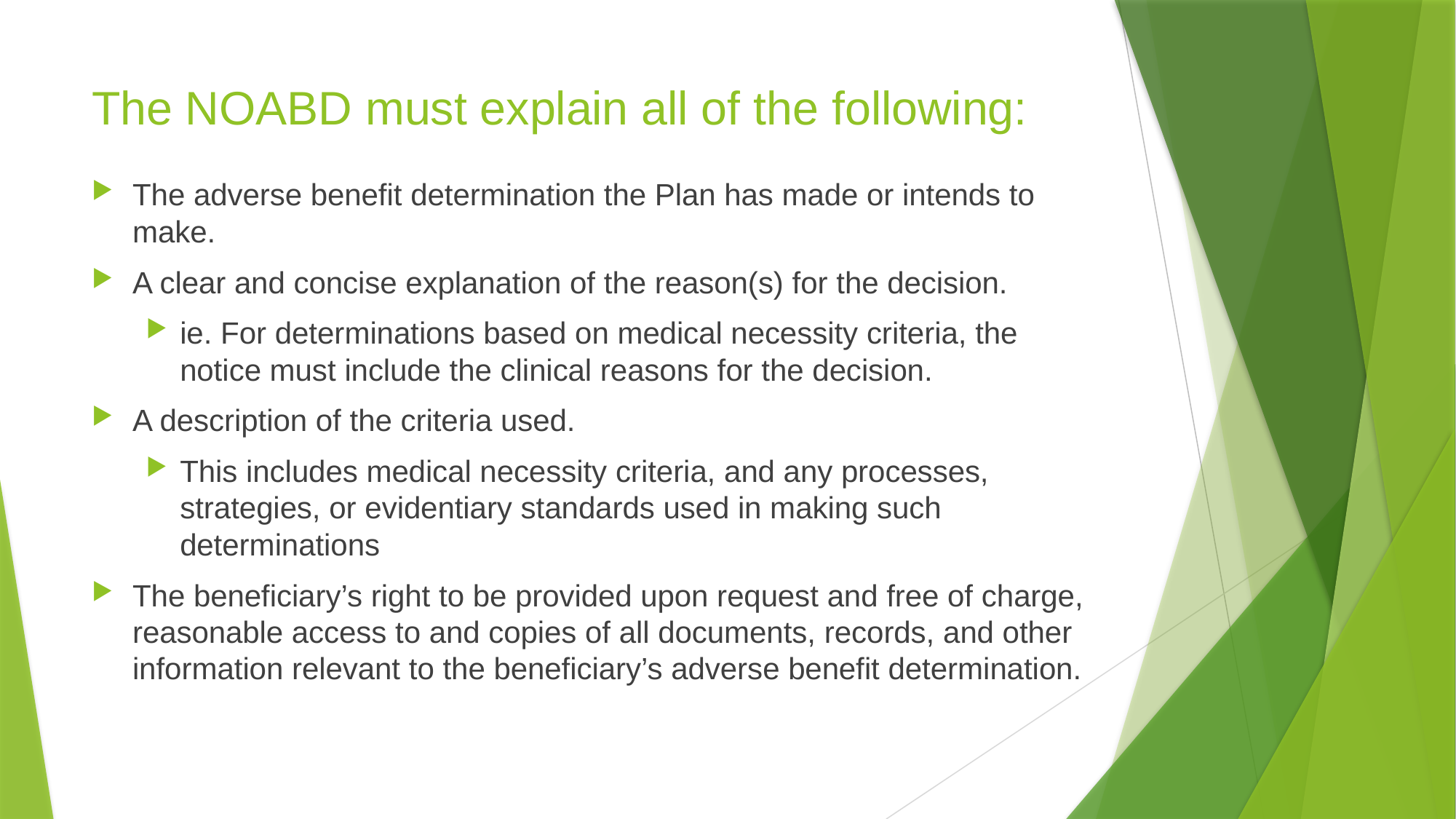

# The NOABD must explain all of the following:
The adverse benefit determination the Plan has made or intends to make.
A clear and concise explanation of the reason(s) for the decision.
ie. For determinations based on medical necessity criteria, the notice must include the clinical reasons for the decision.
A description of the criteria used.
This includes medical necessity criteria, and any processes, strategies, or evidentiary standards used in making such determinations
The beneficiary’s right to be provided upon request and free of charge, reasonable access to and copies of all documents, records, and other information relevant to the beneficiary’s adverse benefit determination.